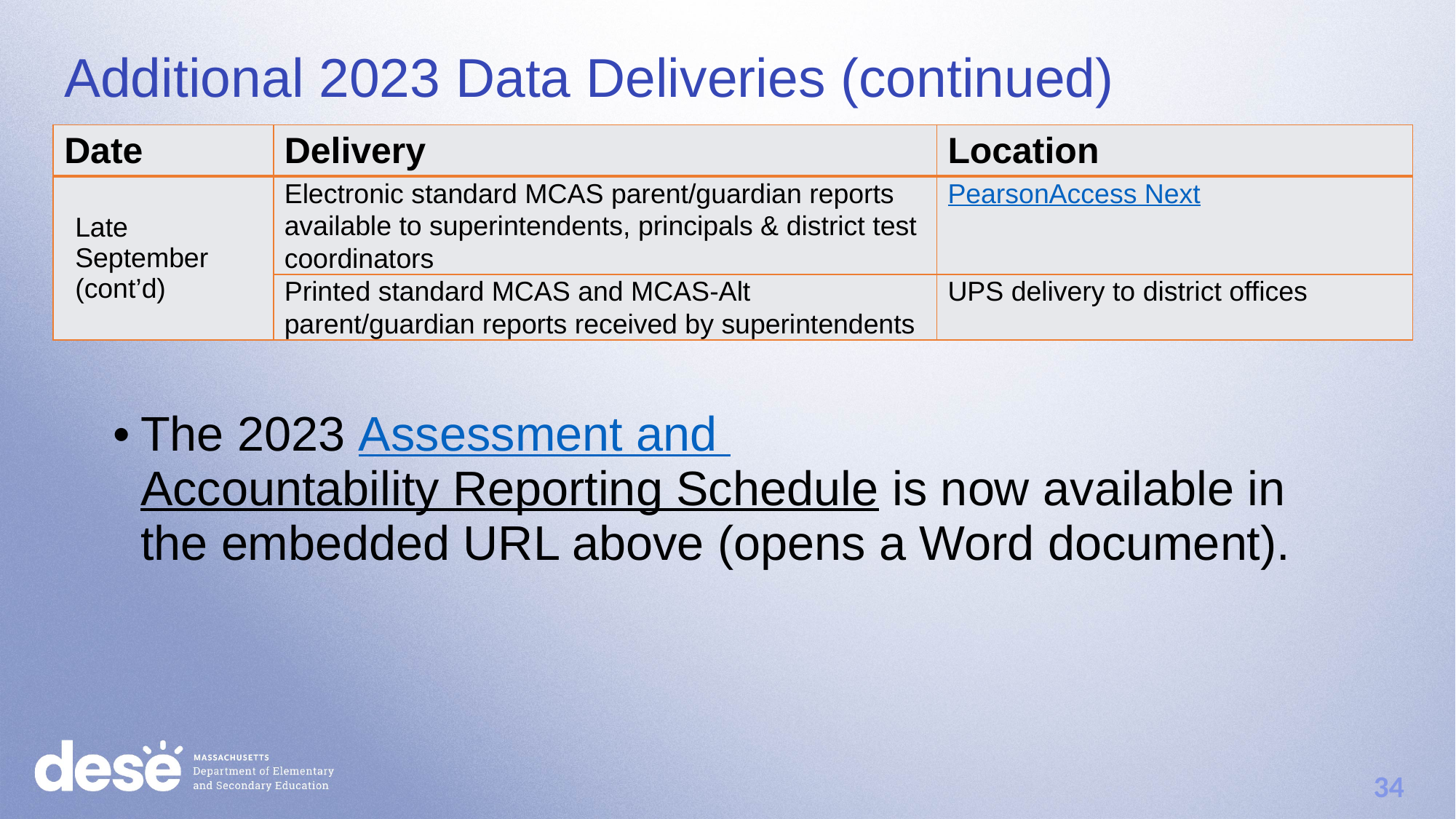

Additional 2023 Data Deliveries (continued)
| Date | Delivery | Location |
| --- | --- | --- |
| Late September (cont’d) | Electronic standard MCAS parent/guardian reports available to superintendents, principals & district test coordinators | PearsonAccess Next |
|  | Printed standard MCAS and MCAS-Alt parent/guardian reports received by superintendents | UPS delivery to district offices |
The 2023 Assessment and Accountability Reporting Schedule is now available in the embedded URL above (opens a Word document).